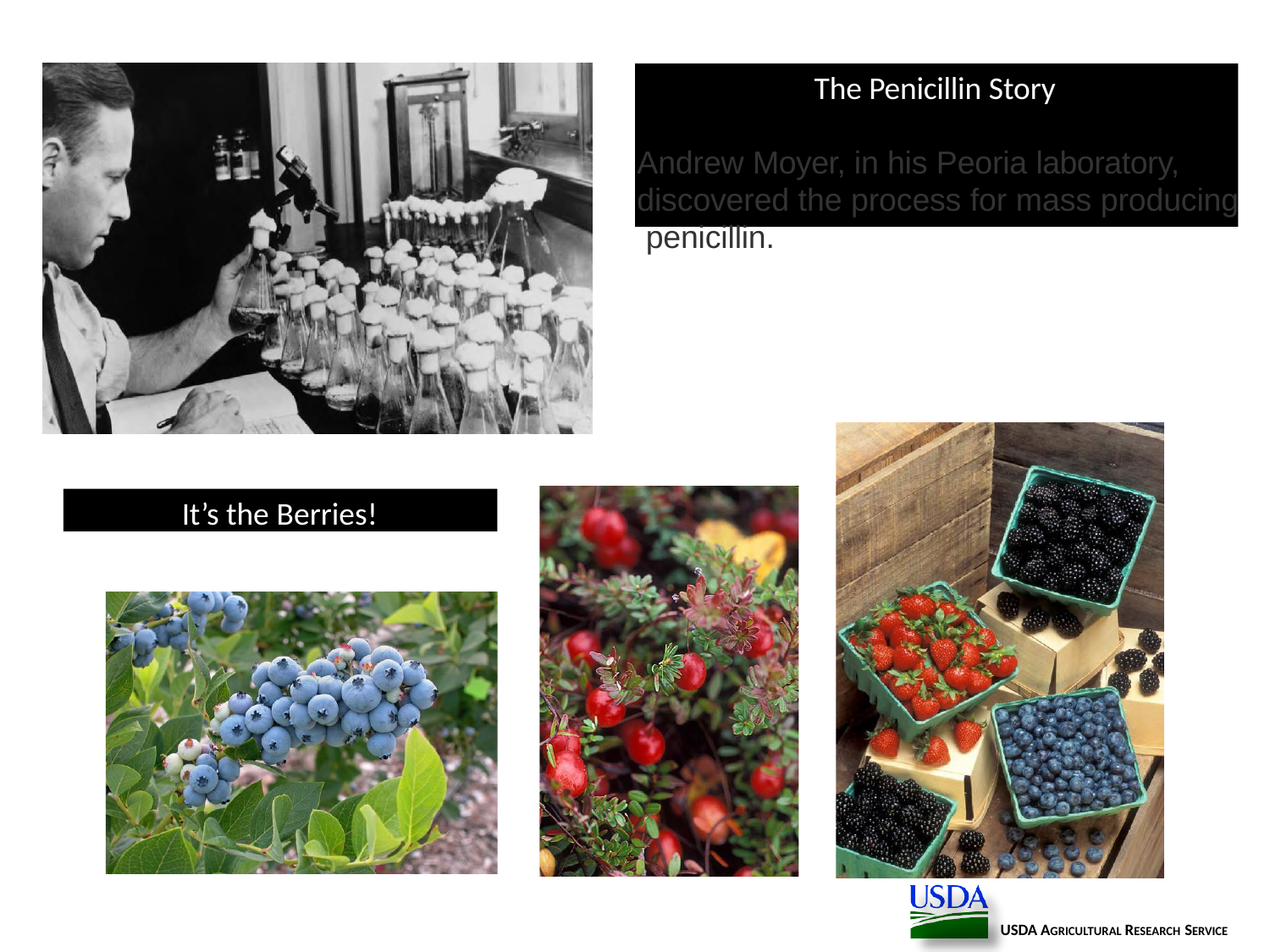

# The Penicillin Story
Andrew Moyer, in his Peoria laboratory,  discovered the process for mass producing  penicillin.

It’s the Berries!

USDA AGRICULTURAL RESEARCH SERVICE